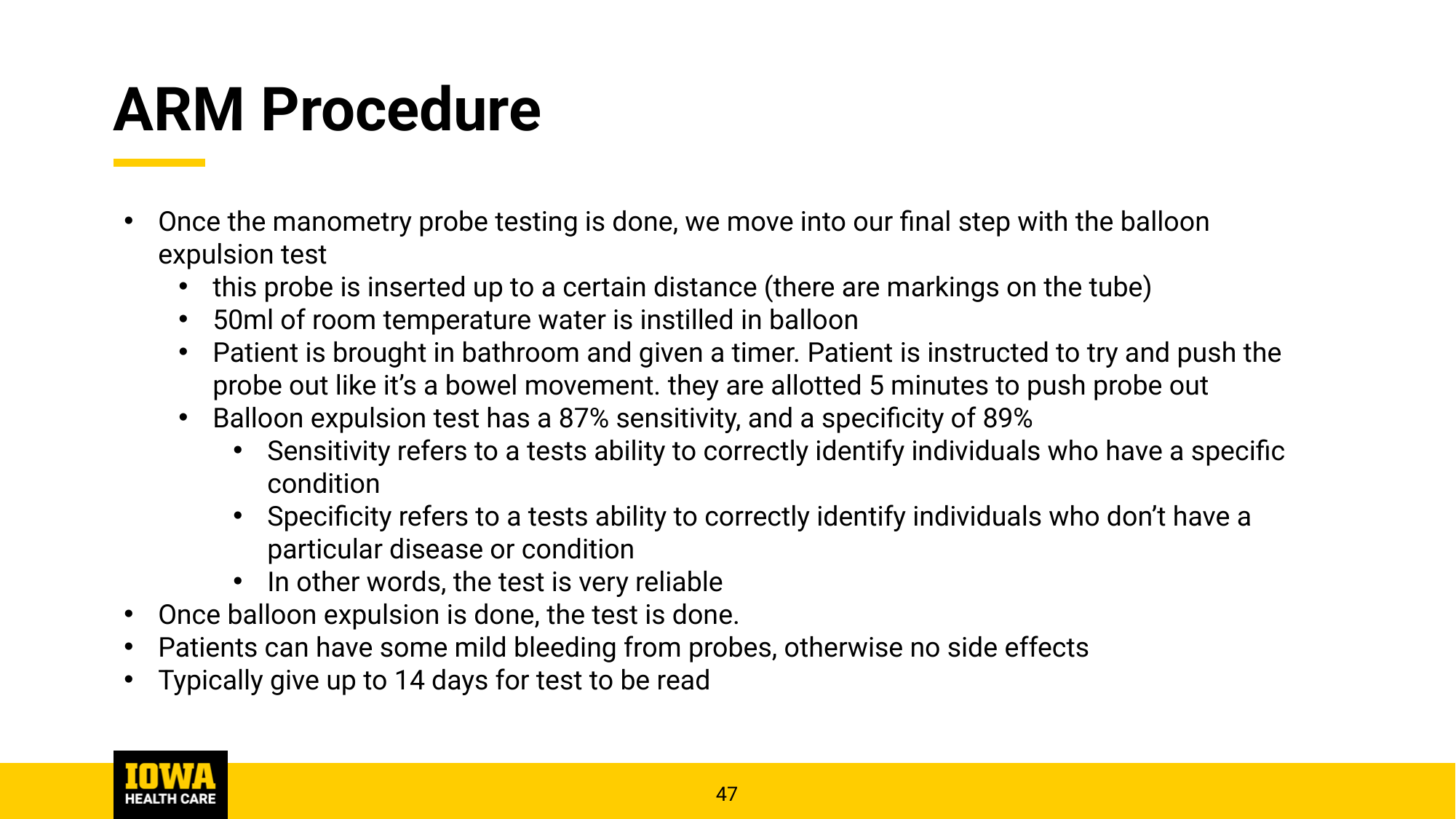

# ARM Procedure
Once the manometry probe testing is done, we move into our final step with the balloon expulsion test
this probe is inserted up to a certain distance (there are markings on the tube)
50ml of room temperature water is instilled in balloon
Patient is brought in bathroom and given a timer. Patient is instructed to try and push the probe out like it’s a bowel movement. they are allotted 5 minutes to push probe out
Balloon expulsion test has a 87% sensitivity, and a specificity of 89%
Sensitivity refers to a tests ability to correctly identify individuals who have a specific condition
Specificity refers to a tests ability to correctly identify individuals who don’t have a particular disease or condition
In other words, the test is very reliable
Once balloon expulsion is done, the test is done.
Patients can have some mild bleeding from probes, otherwise no side effects
Typically give up to 14 days for test to be read